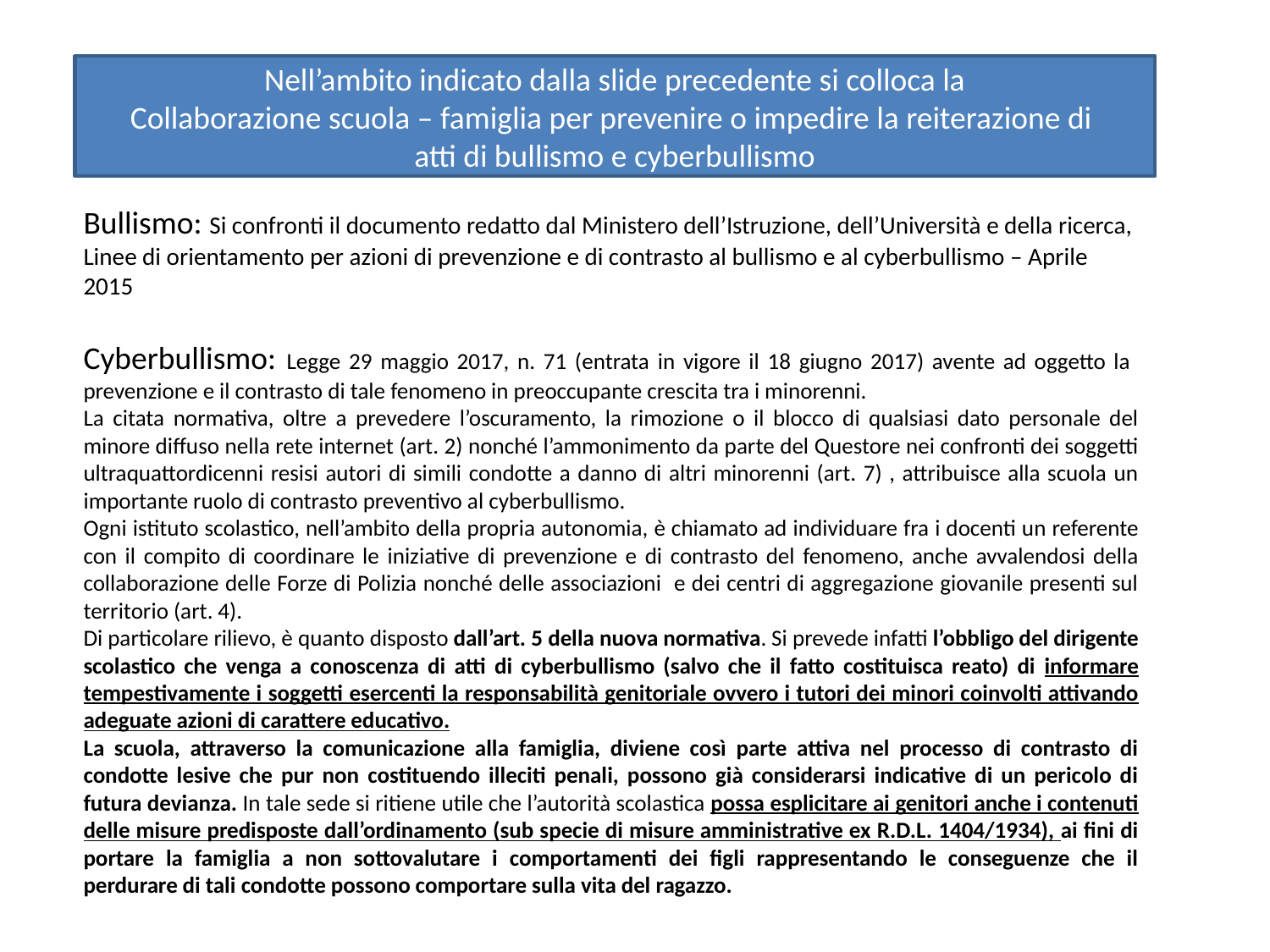

Nell’ambito indicato dalla slide precedente si colloca la
Collaborazione scuola – famiglia per prevenire o impedire la reiterazione di
atti di bullismo e cyberbullismo
Bullismo: Si confronti il documento redatto dal Ministero dell’Istruzione, dell’Università e della ricerca, Linee di orientamento per azioni di prevenzione e di contrasto al bullismo e al cyberbullismo – Aprile 2015

Cyberbullismo: Legge 29 maggio 2017, n. 71 (entrata in vigore il 18 giugno 2017) avente ad oggetto la  prevenzione e il contrasto di tale fenomeno in preoccupante crescita tra i minorenni.
La citata normativa, oltre a prevedere l’oscuramento, la rimozione o il blocco di qualsiasi dato personale del minore diffuso nella rete internet (art. 2) nonché l’ammonimento da parte del Questore nei confronti dei soggetti ultraquattordicenni resisi autori di simili condotte a danno di altri minorenni (art. 7) , attribuisce alla scuola un importante ruolo di contrasto preventivo al cyberbullismo.
Ogni istituto scolastico, nell’ambito della propria autonomia, è chiamato ad individuare fra i docenti un referente con il compito di coordinare le iniziative di prevenzione e di contrasto del fenomeno, anche avvalendosi della collaborazione delle Forze di Polizia nonché delle associazioni  e dei centri di aggregazione giovanile presenti sul territorio (art. 4).
Di particolare rilievo, è quanto disposto dall’art. 5 della nuova normativa. Si prevede infatti l’obbligo del dirigente scolastico che venga a conoscenza di atti di cyberbullismo (salvo che il fatto costituisca reato) di informare tempestivamente i soggetti esercenti la responsabilità genitoriale ovvero i tutori dei minori coinvolti attivando adeguate azioni di carattere educativo.
La scuola, attraverso la comunicazione alla famiglia, diviene così parte attiva nel processo di contrasto di condotte lesive che pur non costituendo illeciti penali, possono già considerarsi indicative di un pericolo di futura devianza. In tale sede si ritiene utile che l’autorità scolastica possa esplicitare ai genitori anche i contenuti delle misure predisposte dall’ordinamento (sub specie di misure amministrative ex R.D.L. 1404/1934), ai fini di portare la famiglia a non sottovalutare i comportamenti dei figli rappresentando le conseguenze che il perdurare di tali condotte possono comportare sulla vita del ragazzo.